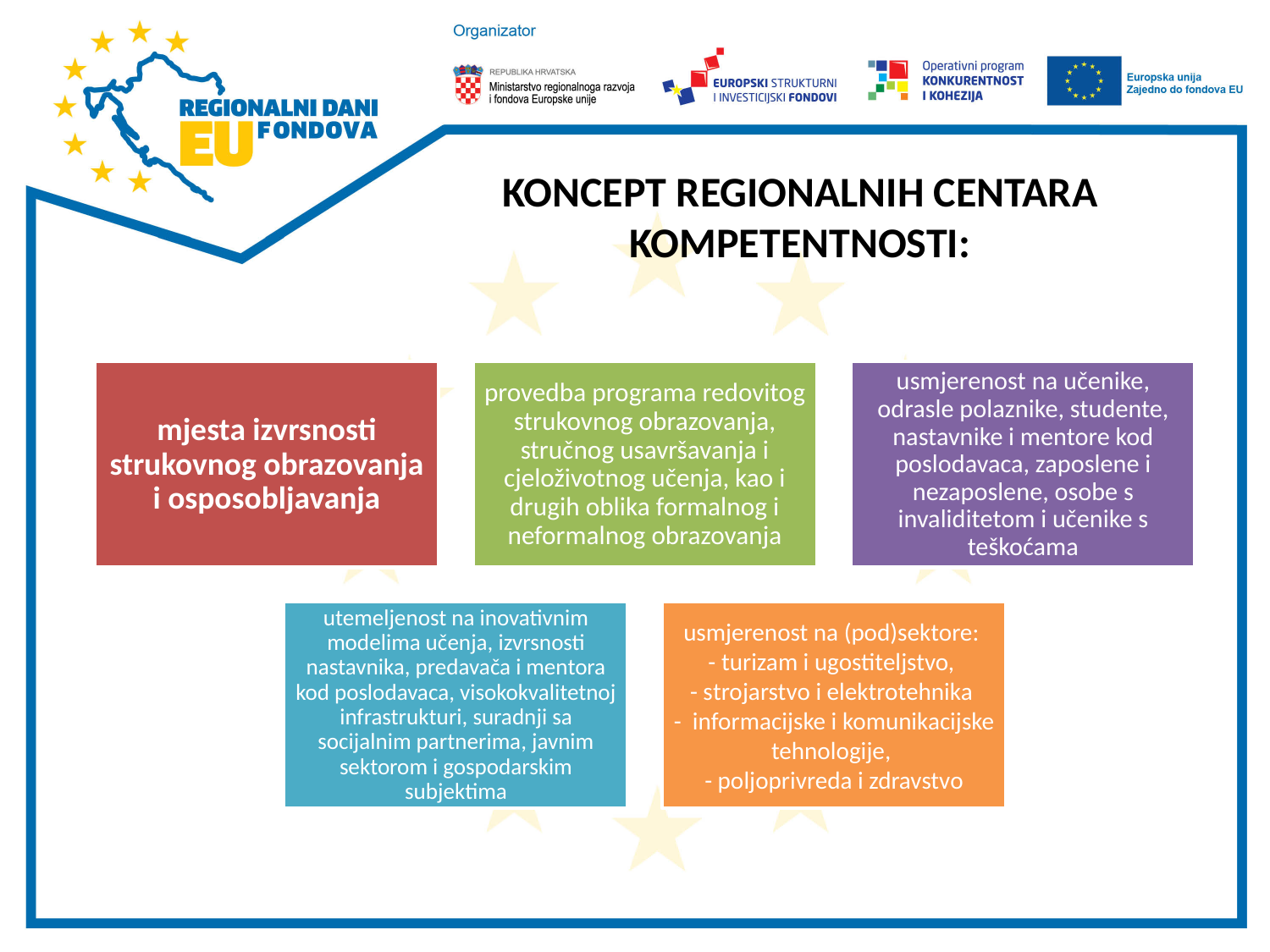

# KONCEPT REGIONALNIH CENTARA KOMPETENTNOSTI:
mjesta izvrsnosti strukovnog obrazovanja i osposobljavanja
provedba programa redovitog strukovnog obrazovanja, stručnog usavršavanja i cjeloživotnog učenja, kao i drugih oblika formalnog i neformalnog obrazovanja
usmjerenost na učenike, odrasle polaznike, studente, nastavnike i mentore kod poslodavaca, zaposlene i nezaposlene, osobe s invaliditetom i učenike s teškoćama
utemeljenost na inovativnim modelima učenja, izvrsnosti nastavnika, predavača i mentora kod poslodavaca, visokokvalitetnoj infrastrukturi, suradnji sa socijalnim partnerima, javnim sektorom i gospodarskim subjektima
usmjerenost na (pod)sektore:
- turizam i ugostiteljstvo,
- strojarstvo i elektrotehnika
-  informacijske i komunikacijske tehnologije,
- poljoprivreda i zdravstvo